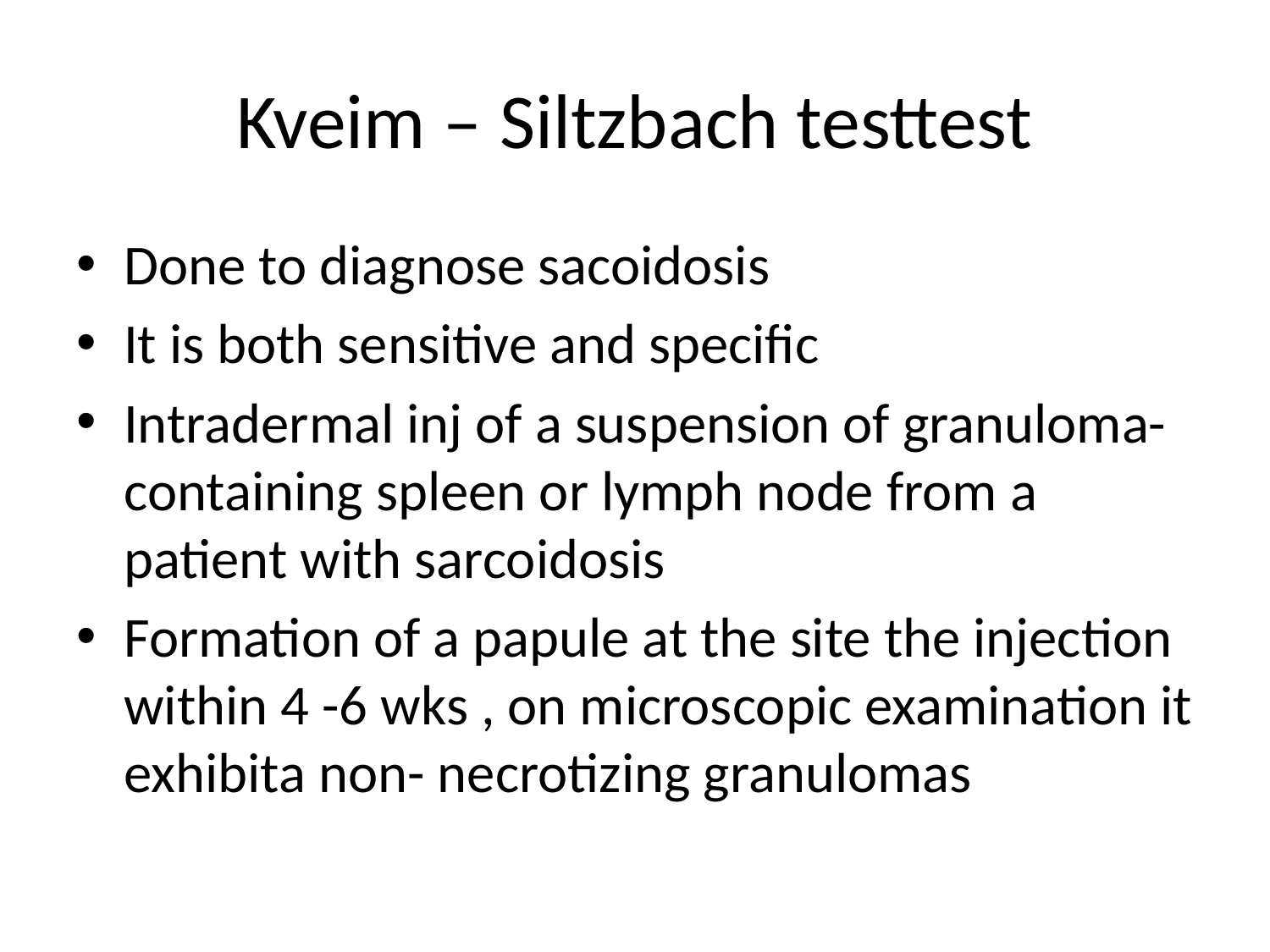

# Kveim – Siltzbach testtest
Done to diagnose sacoidosis
It is both sensitive and specific
Intradermal inj of a suspension of granuloma- containing spleen or lymph node from a patient with sarcoidosis
Formation of a papule at the site the injection within 4 -6 wks , on microscopic examination it exhibita non- necrotizing granulomas